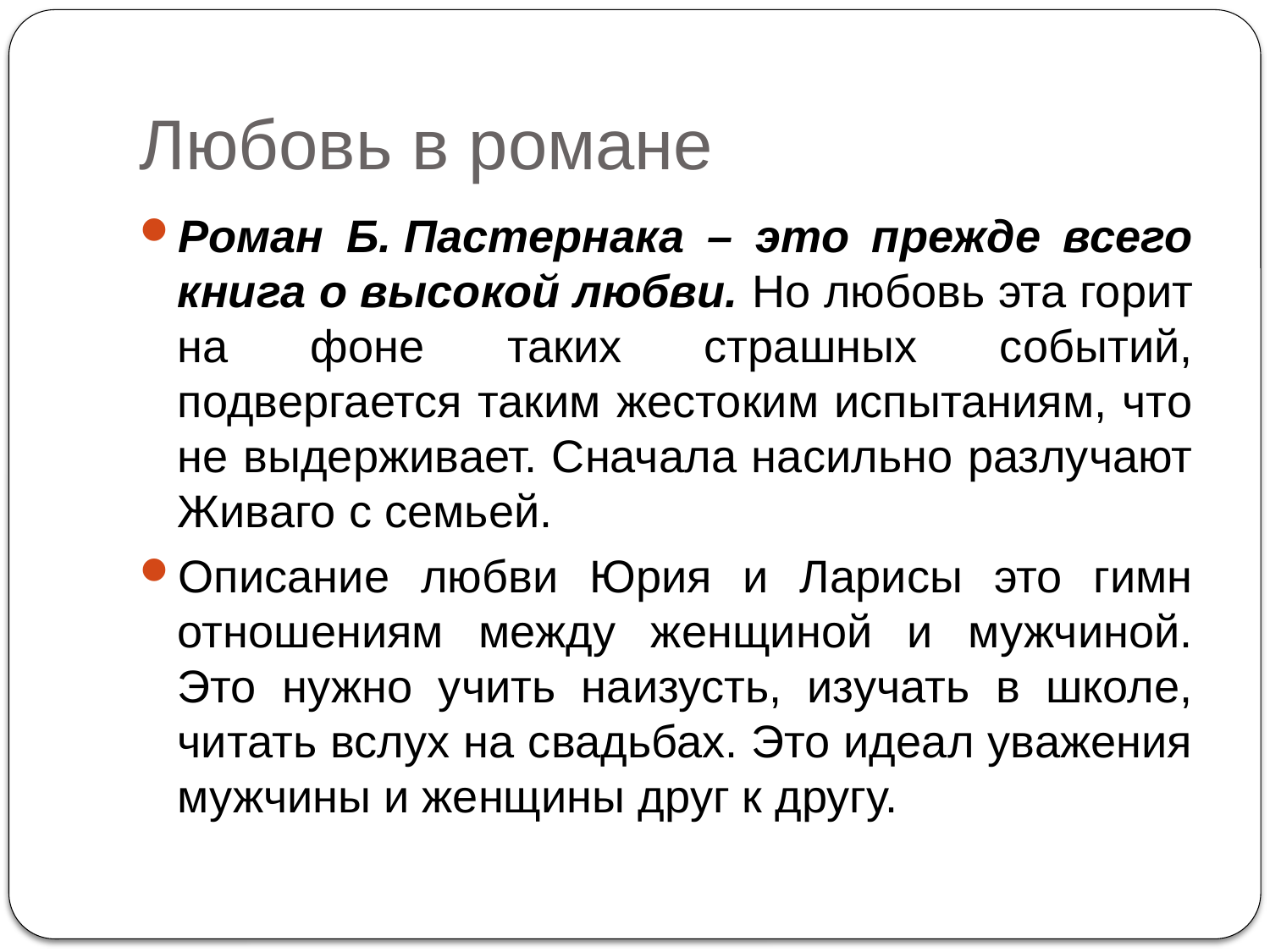

# Любовь в романе
Роман Б. Пастернака – это прежде всего книга о высокой любви. Но любовь эта горит на фоне таких страшных событий, подвергается таким жестоким испытаниям, что не выдерживает. Сначала насильно разлучают Живаго с семьей.
Описание любви Юрия и Ларисы это гимн отношениям между женщиной и мужчиной. Это нужно учить наизусть, изучать в школе, читать вслух на свадьбах. Это идеал уважения мужчины и женщины друг к другу.